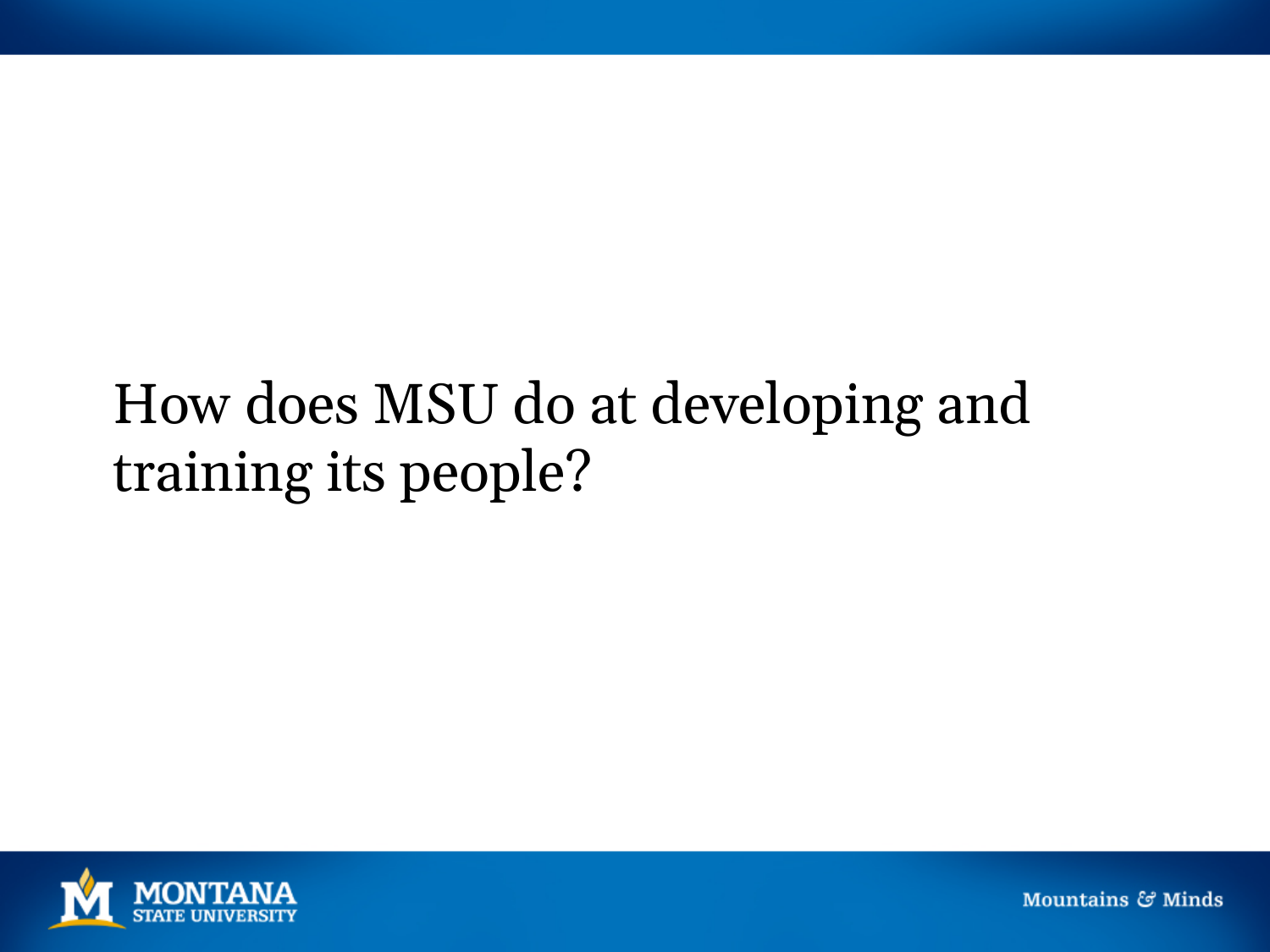

How does MSU do at developing and training its people?